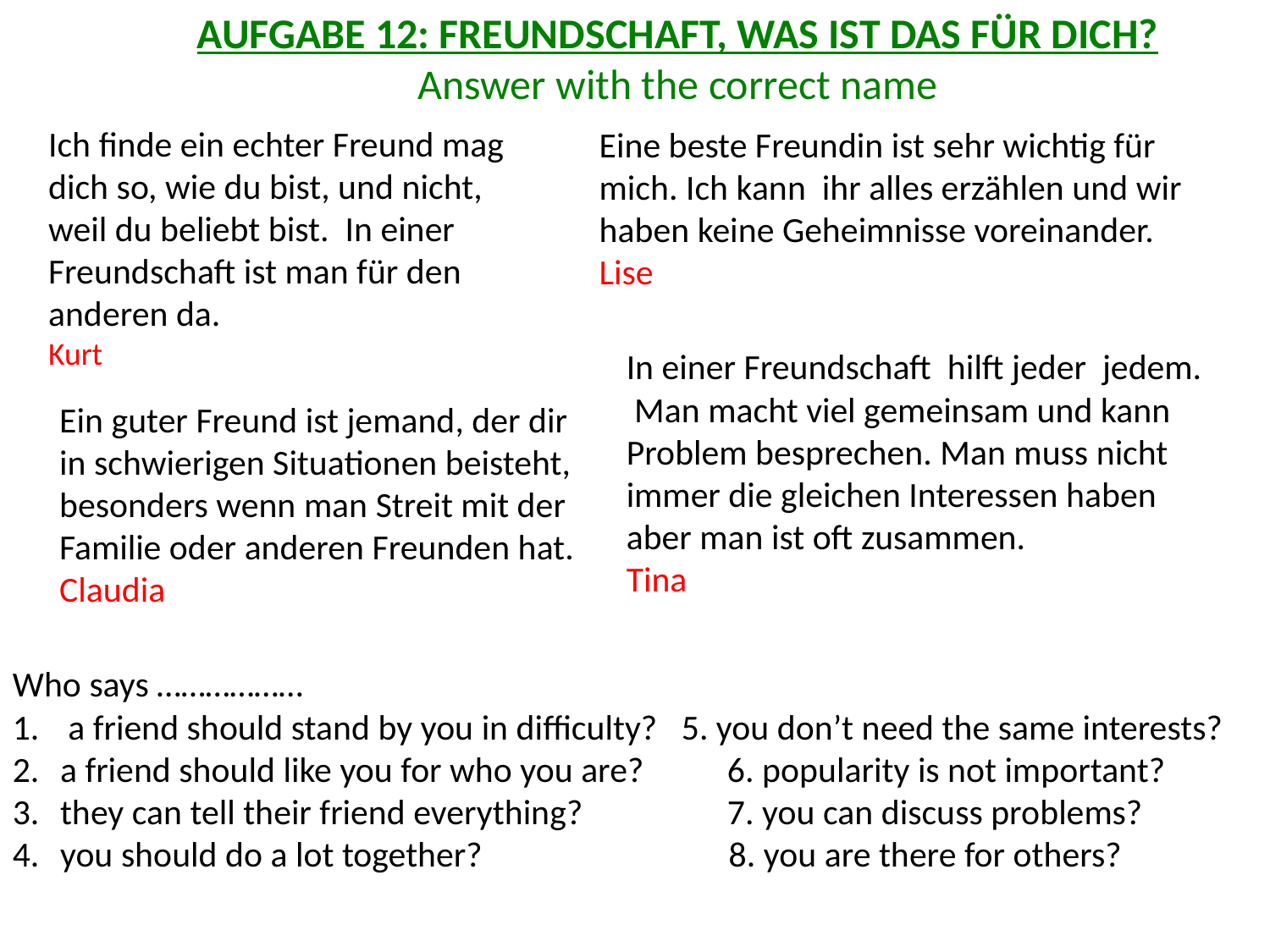

AUFGABE 12: FREUNDSCHAFT, WAS IST DAS FÜR DICH?
Answer with the correct name
Ich finde ein echter Freund mag dich so, wie du bist, und nicht, weil du beliebt bist.  In einer Freundschaft ist man für den anderen da.
Kurt
Eine beste Freundin ist sehr wichtig für mich. Ich kann  ihr alles erzählen und wir haben keine Geheimnisse voreinander.
Lise

In einer Freundschaft  hilft jeder  jedem.  Man macht viel gemeinsam und kann Problem besprechen. Man muss nicht immer die gleichen Interessen haben aber man ist oft zusammen.
Tina

Ein guter Freund ist jemand, der dir in schwierigen Situationen beisteht, besonders wenn man Streit mit der Familie oder anderen Freunden hat.
Claudia

Who says ………………
 a friend should stand by you in difficulty?   5. you don’t need the same interests?
a friend should like you for who you are?	    6. popularity is not important?
they can tell their friend everything?	    7. you can discuss problems?
you should do a lot together?	                    8. you are there for others?